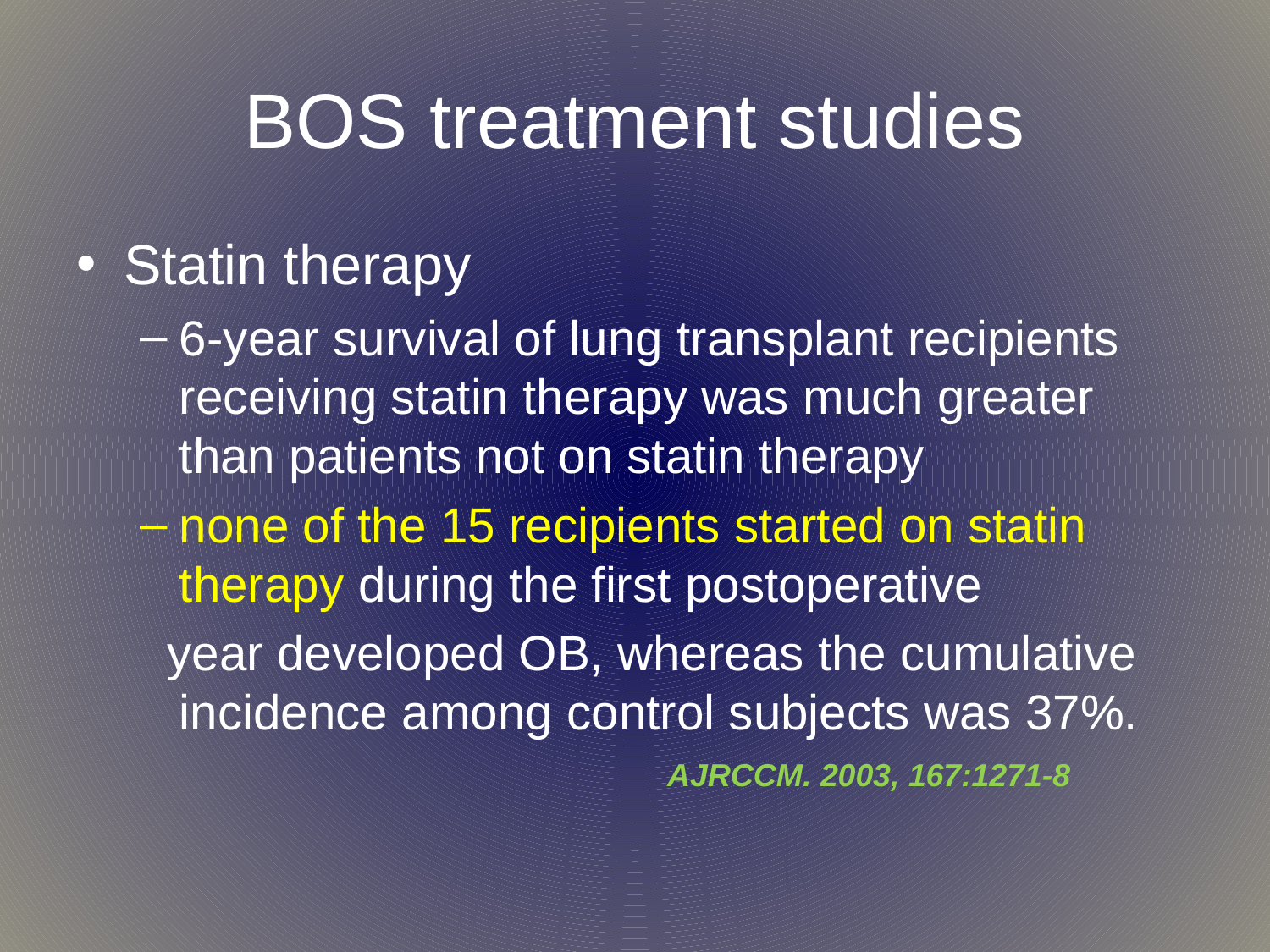

# BOS treatment studies
Statin therapy
6-year survival of lung transplant recipients receiving statin therapy was much greater than patients not on statin therapy
none of the 15 recipients started on statin therapy during the first postoperative
  year developed OB, whereas the cumulative incidence among control subjects was 37%.
AJRCCM. 2003, 167:1271-8